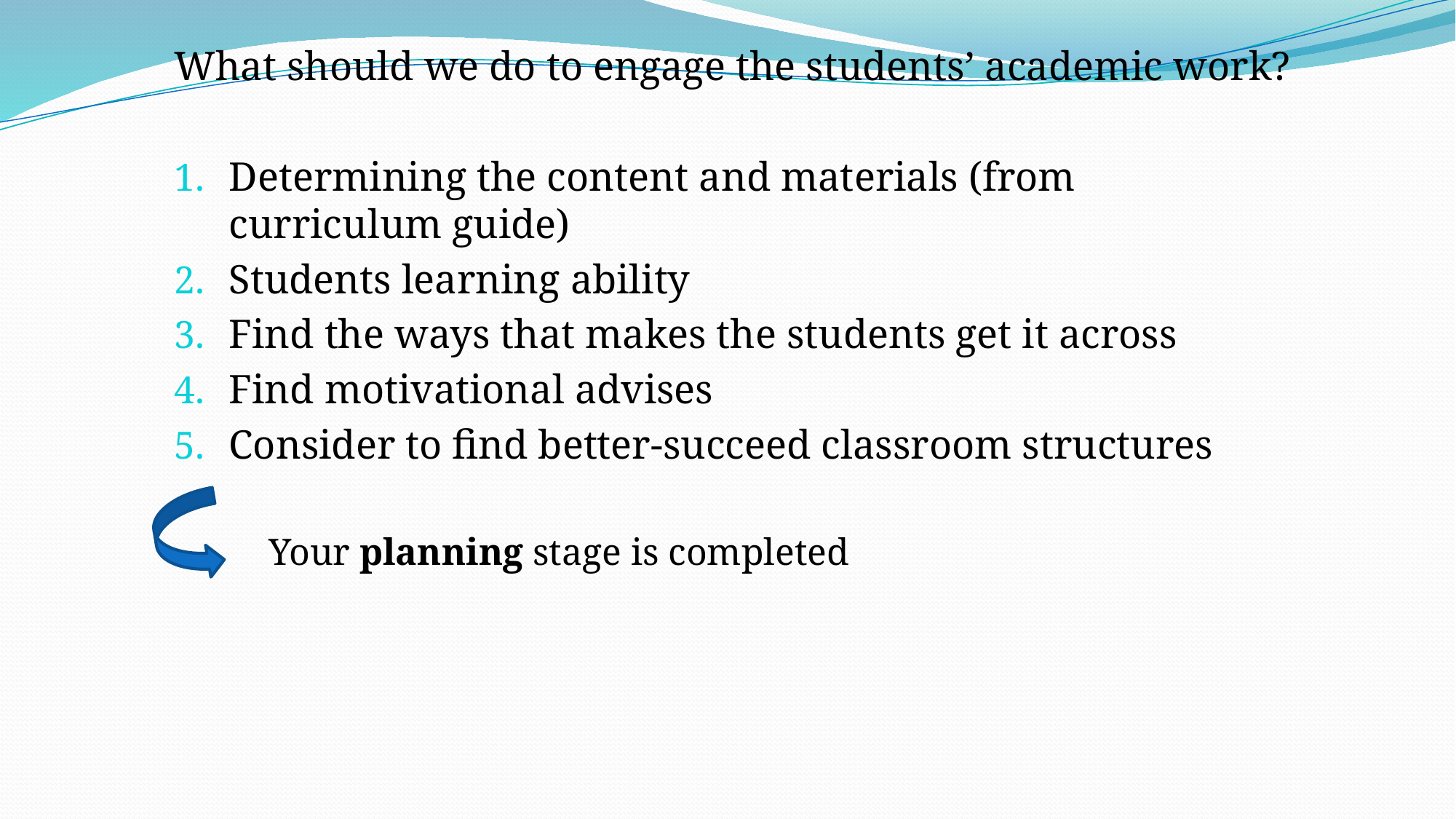

What should we do to engage the students’ academic work?

Determining the content and materials (from curriculum guide)
Students learning ability
Find the ways that makes the students get it across
Find motivational advises
Consider to find better-succeed classroom structures

          Your planning stage is completed